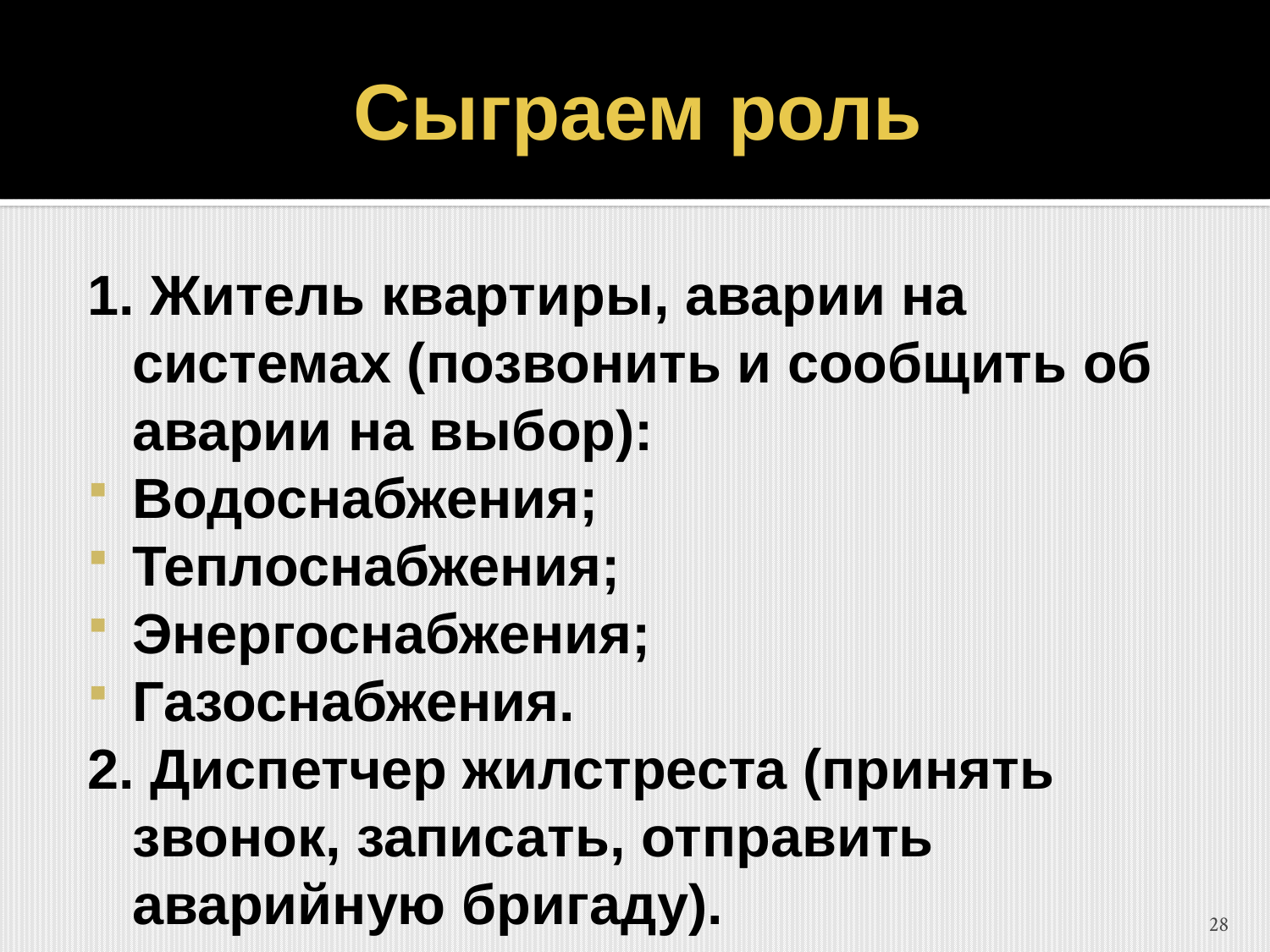

# Сыграем роль
1. Житель квартиры, аварии на системах (позвонить и сообщить об аварии на выбор):
Водоснабжения;
Теплоснабжения;
Энергоснабжения;
Газоснабжения.
2. Диспетчер жилстреста (принять звонок, записать, отправить аварийную бригаду).

28